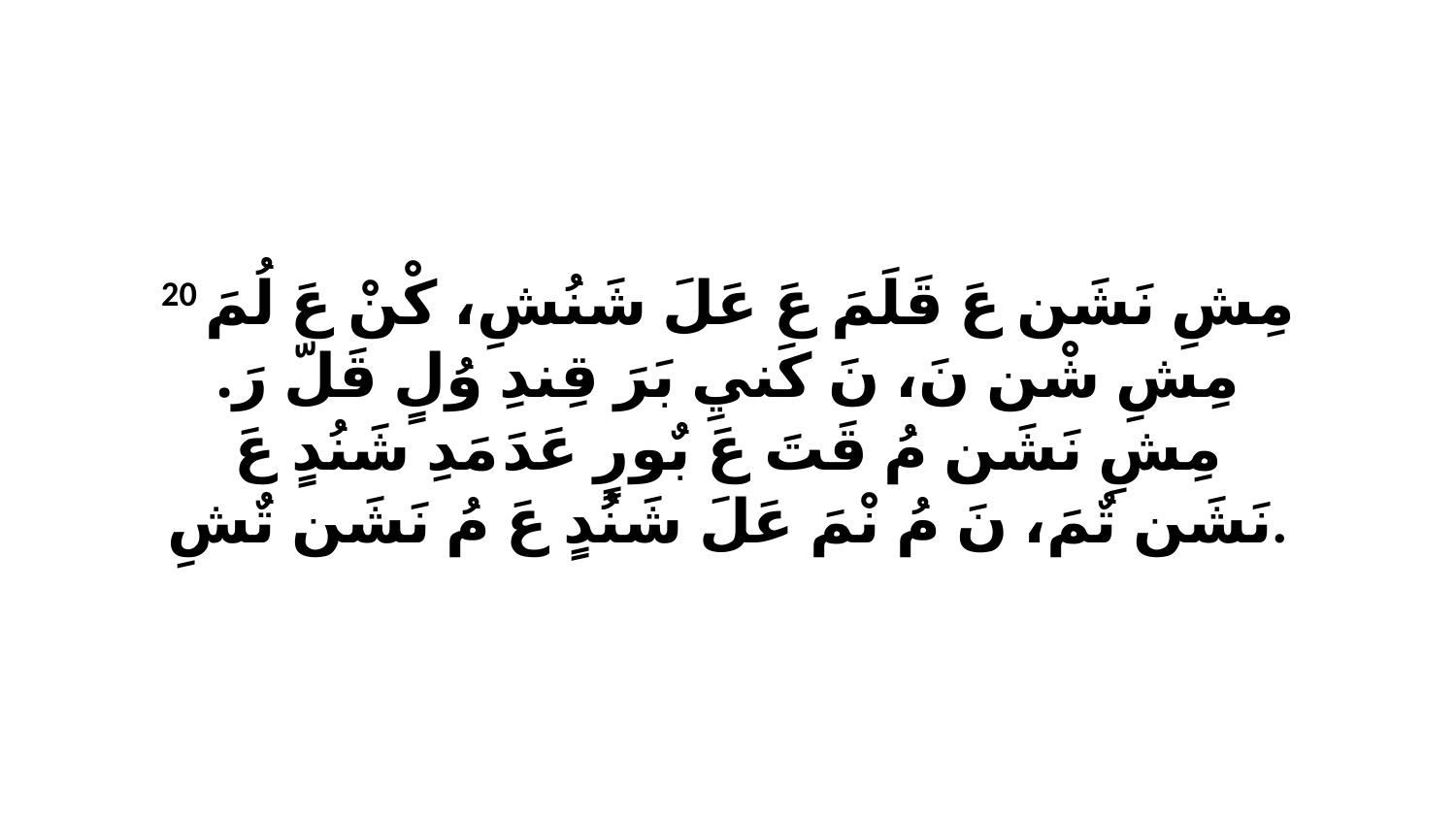

20 مِشِ نَشَن عَ قَلَمَ عَ عَلَ شَنُشِ، كْنْ عَ لُمَ مِشِ شْن نَ، نَ كَنيِ بَرَ قِندِ وُلٍ قَلّ رَ. مِشِ نَشَن مُ قَتَ عَ بٌورٍ عَدَ مَدِ شَنُدٍ عَ نَشَن تٌمَ، نَ مُ نْمَ عَلَ شَنُدٍ عَ مُ نَشَن تٌشِ.